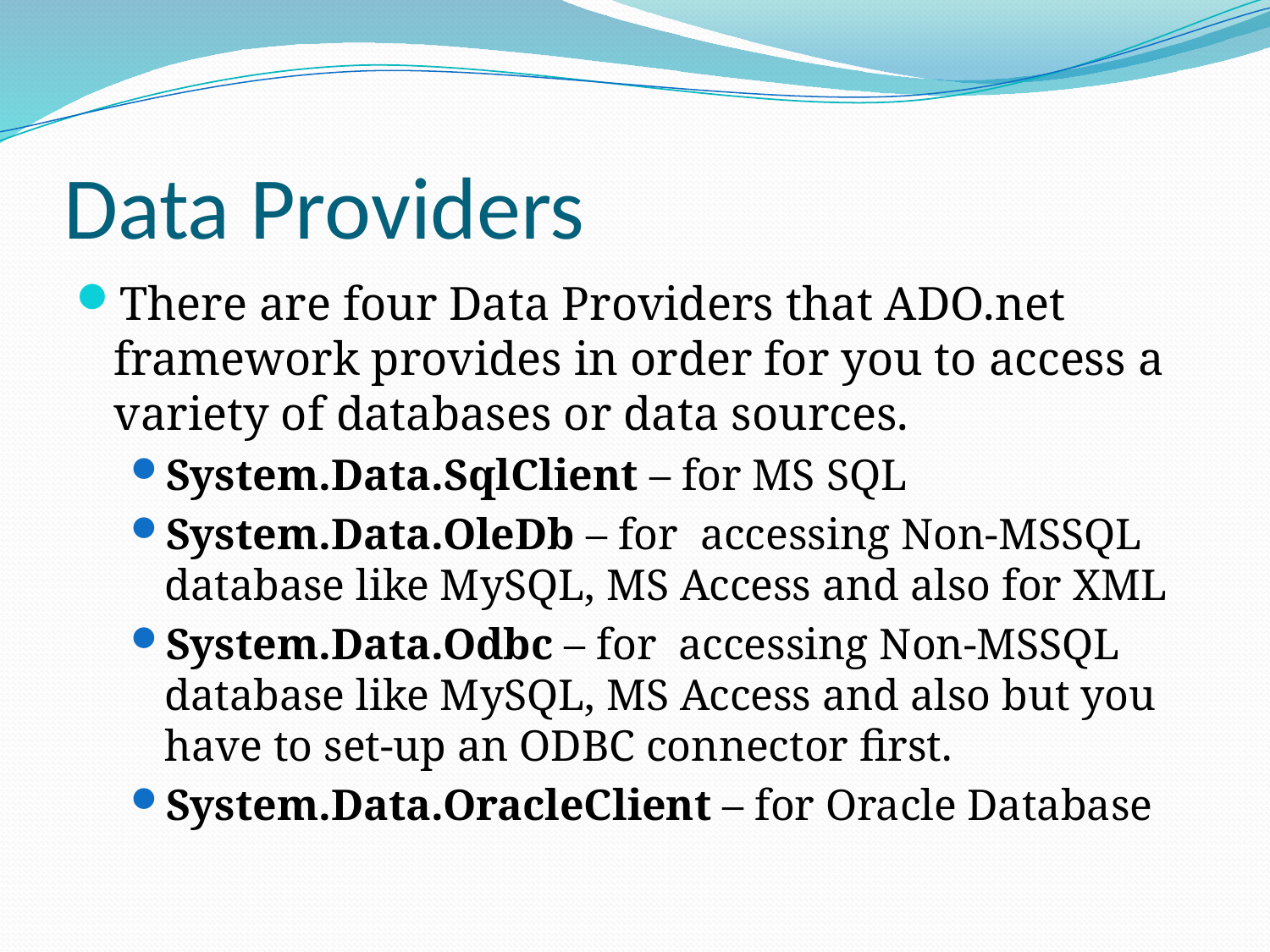

# Data Providers
There are four Data Providers that ADO.net framework provides in order for you to access a variety of databases or data sources.
System.Data.SqlClient – for MS SQL
System.Data.OleDb – for  accessing Non-MSSQL database like MySQL, MS Access and also for XML
System.Data.Odbc – for  accessing Non-MSSQL database like MySQL, MS Access and also but you have to set-up an ODBC connector first.
System.Data.OracleClient – for Oracle Database